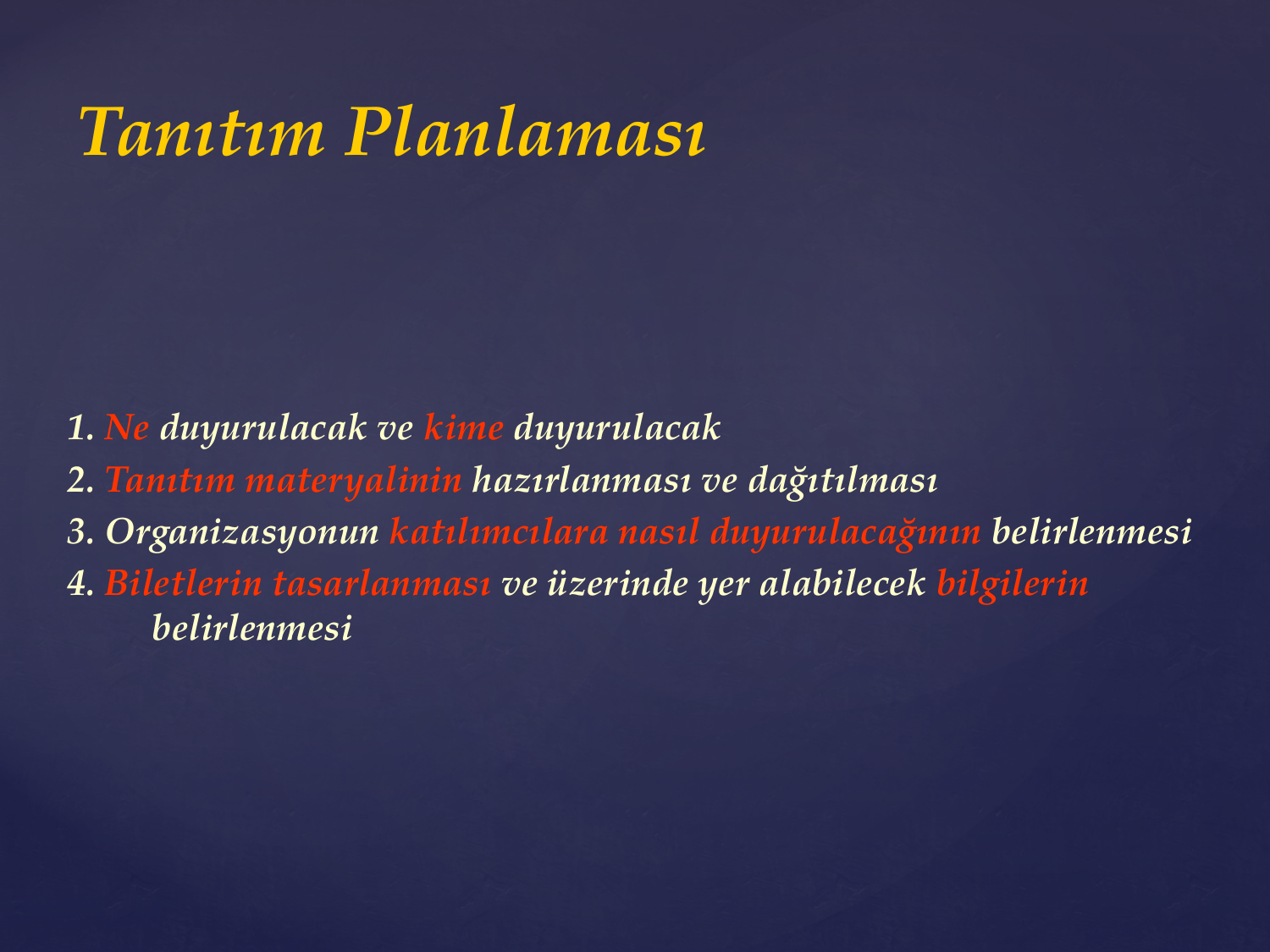

# Tanıtım Planlaması
1. Ne duyurulacak ve kime duyurulacak
2. Tanıtım materyalinin hazırlanması ve dağıtılması
3. Organizasyonun katılımcılara nasıl duyurulacağının belirlenmesi
4. Biletlerin tasarlanması ve üzerinde yer alabilecek bilgilerin belirlenmesi